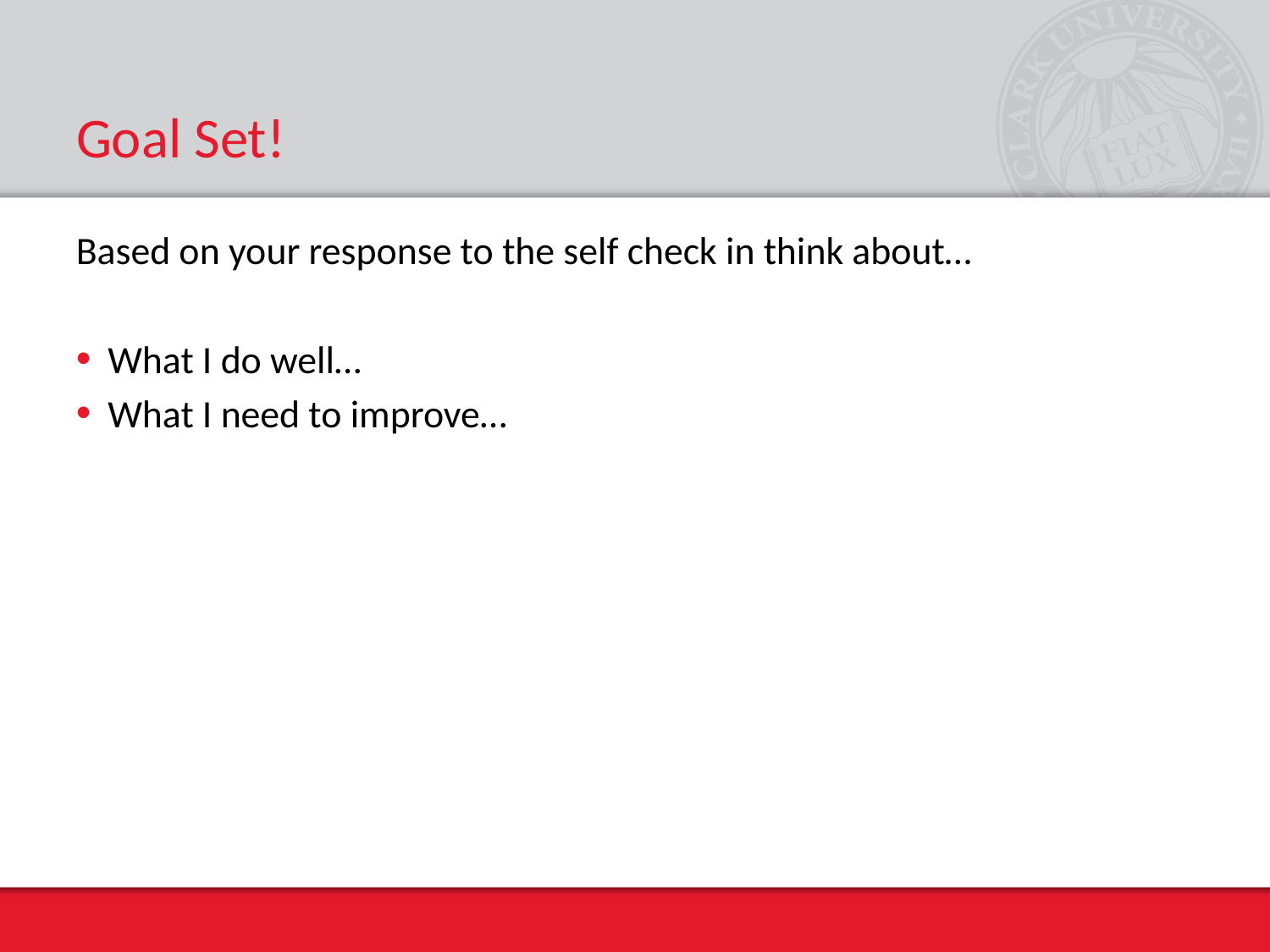

# Goal Set!
Based on your response to the self check in think about…

What I do well…
What I need to improve…